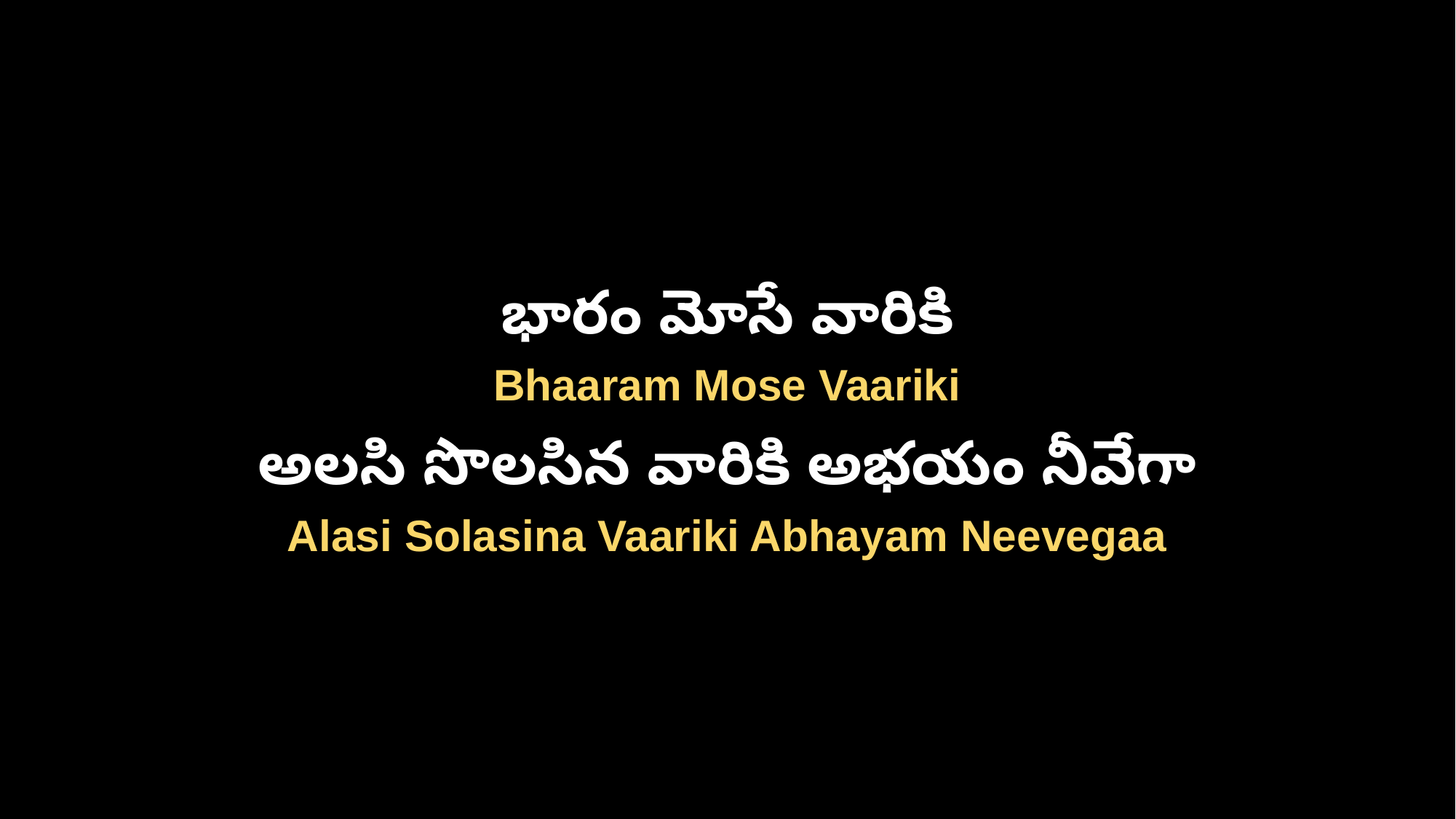

భారం మోసే వారికి
Bhaaram Mose Vaariki
అలసి సొలసిన వారికి అభయం నీవేగా
Alasi Solasina Vaariki Abhayam Neevegaa